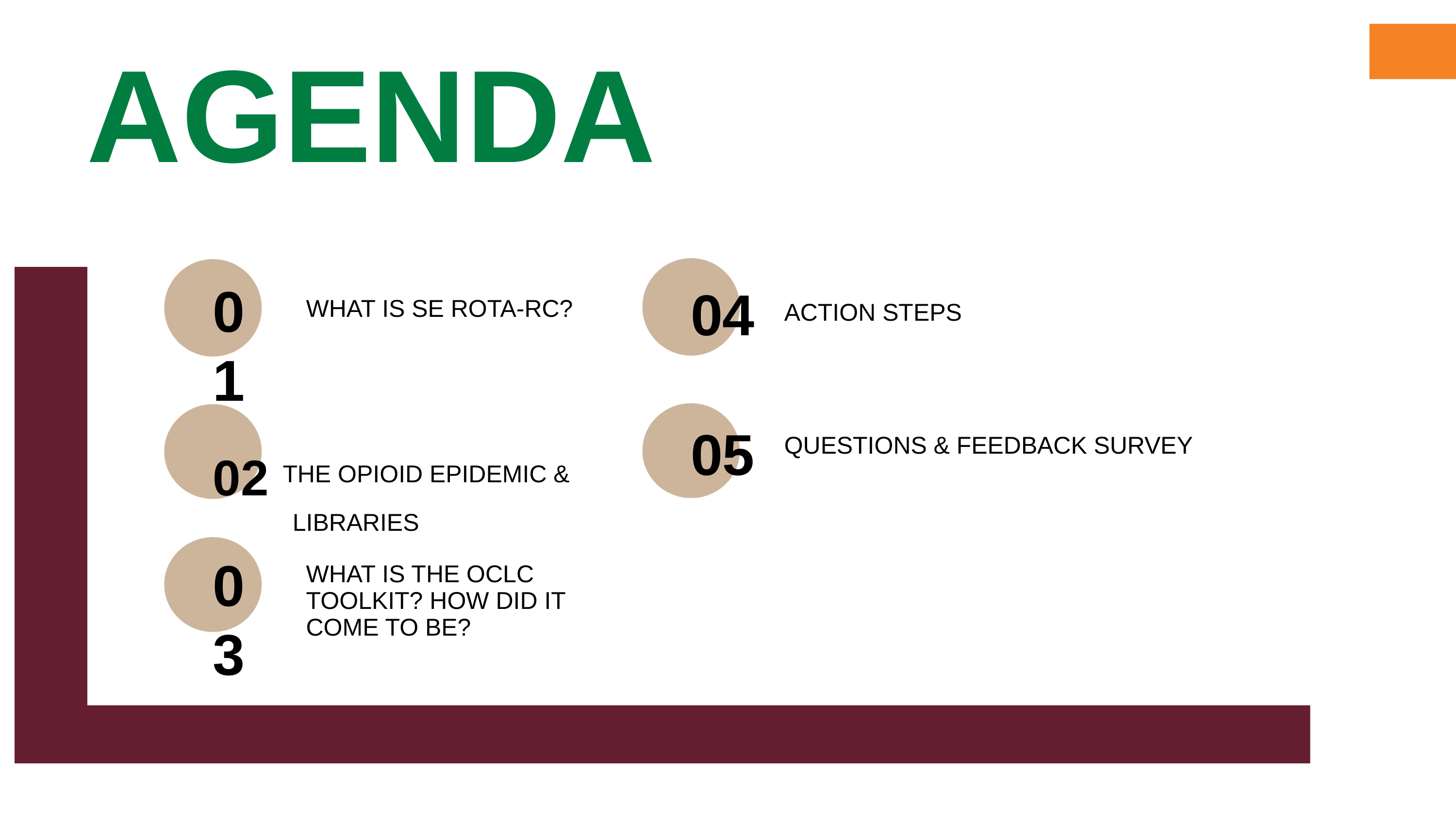

# AGENDA

01
04

05
WHAT IS SE ROTA-RC?
ACTION STEPS
02 THE OPIOID EPIDEMIC &
	 LIBRARIES
QUESTIONS & FEEDBACK SURVEY
03
WHAT IS THE OCLC TOOLKIT? HOW DID IT COME TO BE?